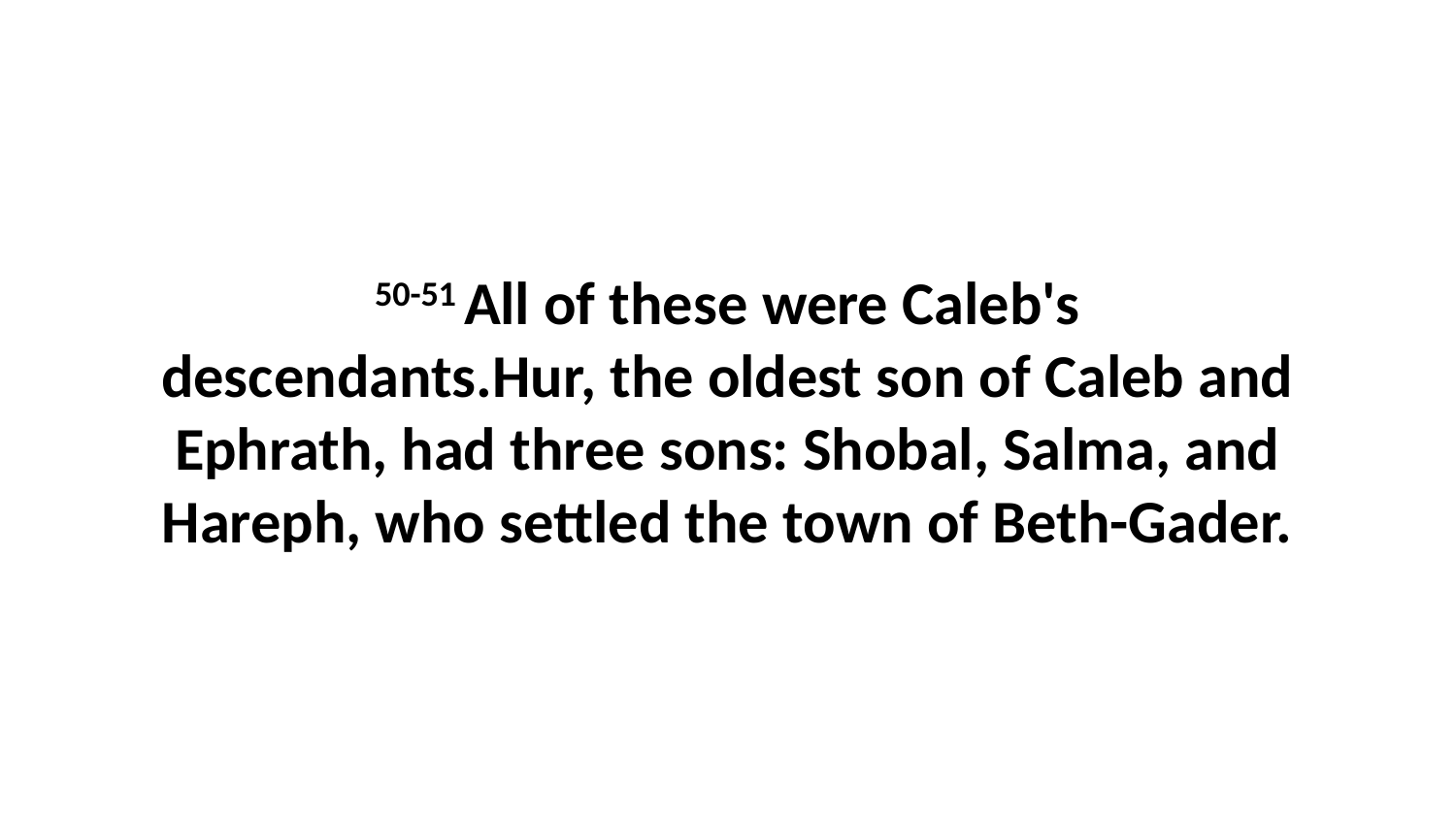

50-51 All of these were Caleb's descendants.Hur, the oldest son of Caleb and Ephrath, had three sons: Shobal, Salma, and Hareph, who settled the town of Beth-Gader.